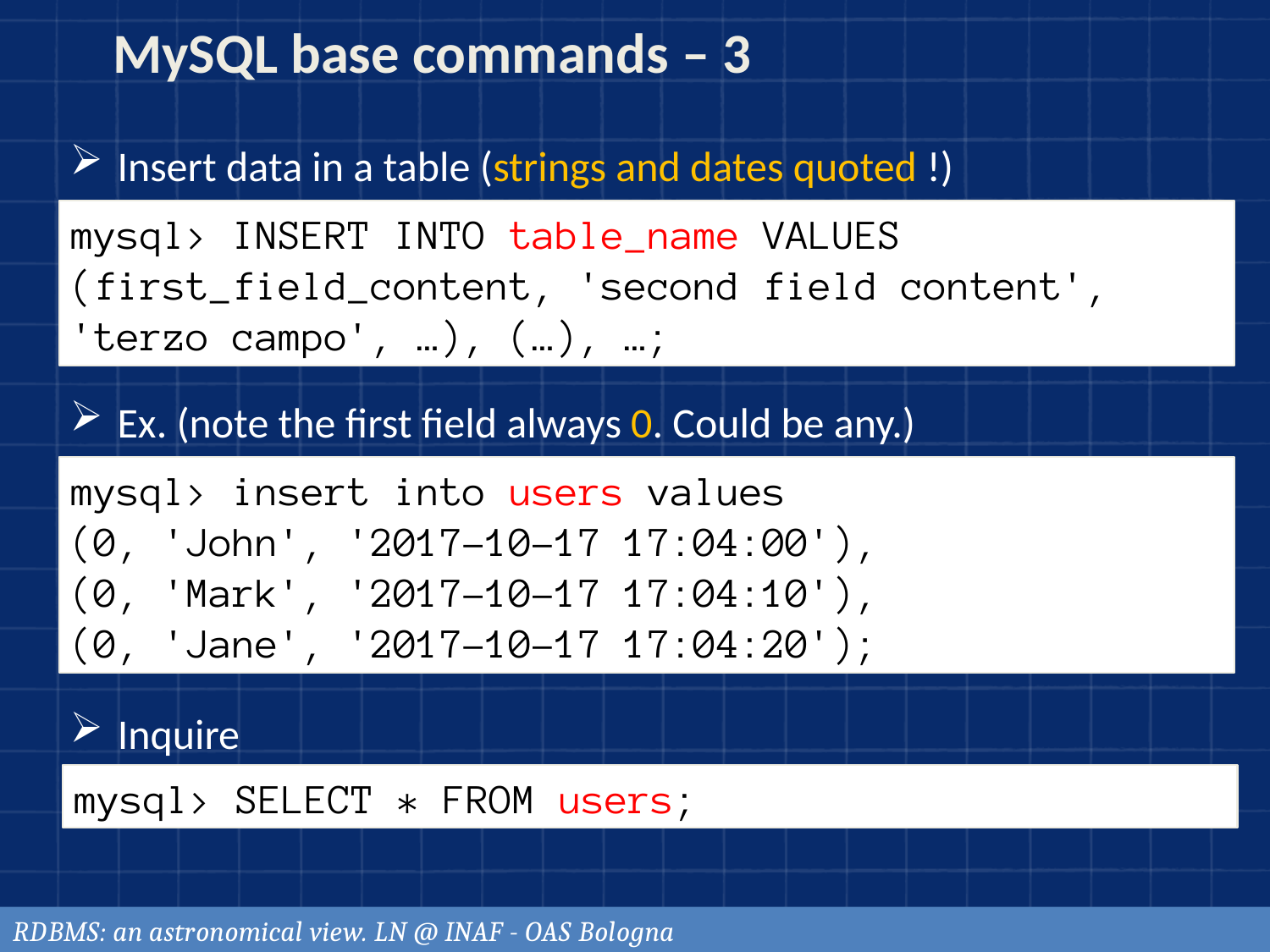

MySQL base commands – 3
Insert data in a table (strings and dates quoted !)
mysql> INSERT INTO table_name VALUES
(first_field_content, 'second field content', 'terzo campo', …), (…), …;
Ex. (note the first field always 0. Could be any.)
mysql> insert into users values
(0, 'John', '2017-10-17 17:04:00'),
(0, 'Mark', '2017-10-17 17:04:10'),
(0, 'Jane', '2017-10-17 17:04:20');
Inquire
mysql> SELECT * FROM users;
RDBMS: an astronomical view. LN @ INAF - OAS Bologna
64